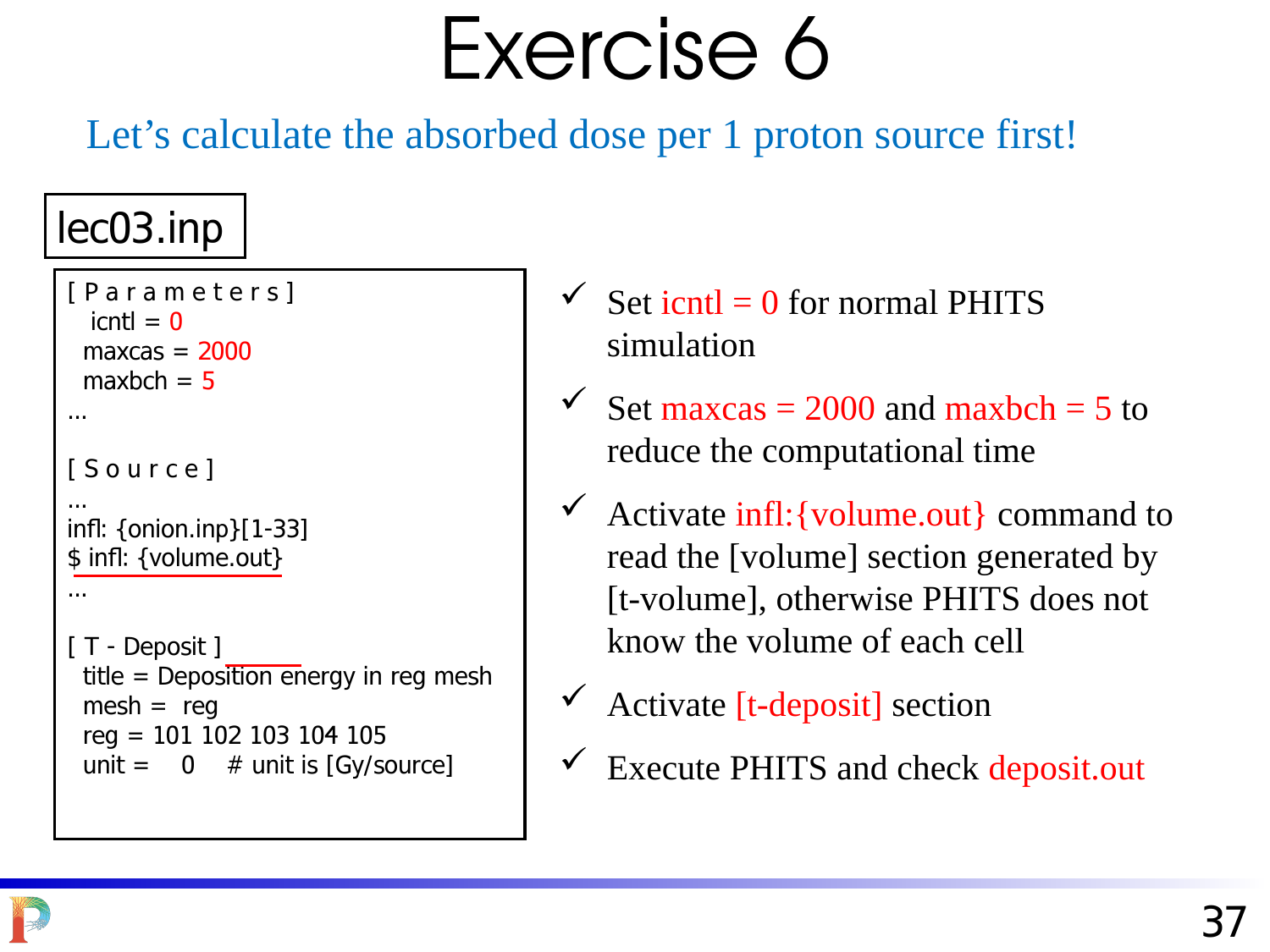

Exercise 6
Let’s calculate the absorbed dose per 1 proton source first!
lec03.inp
[ P a r a m e t e r s ]
   icntl = 0
  maxcas = 2000
  maxbch = 5
…

[ S o u r c e ]
…
infl: {onion.inp}[1-33]
$ infl: {volume.out}
…

[ T - Deposit ]
  title = Deposition energy in reg mesh
  mesh =  reg
  reg = 101 102 103 104 105
  unit =    0    # unit is [Gy/source]

Set icntl = 0 for normal PHITS simulation
Set maxcas = 2000 and maxbch = 5 to reduce the computational time
Activate infl:{volume.out} command to read the [volume] section generated by
[t-volume], otherwise PHITS does not know the volume of each cell
Activate [t-deposit] section
Execute PHITS and check deposit.out